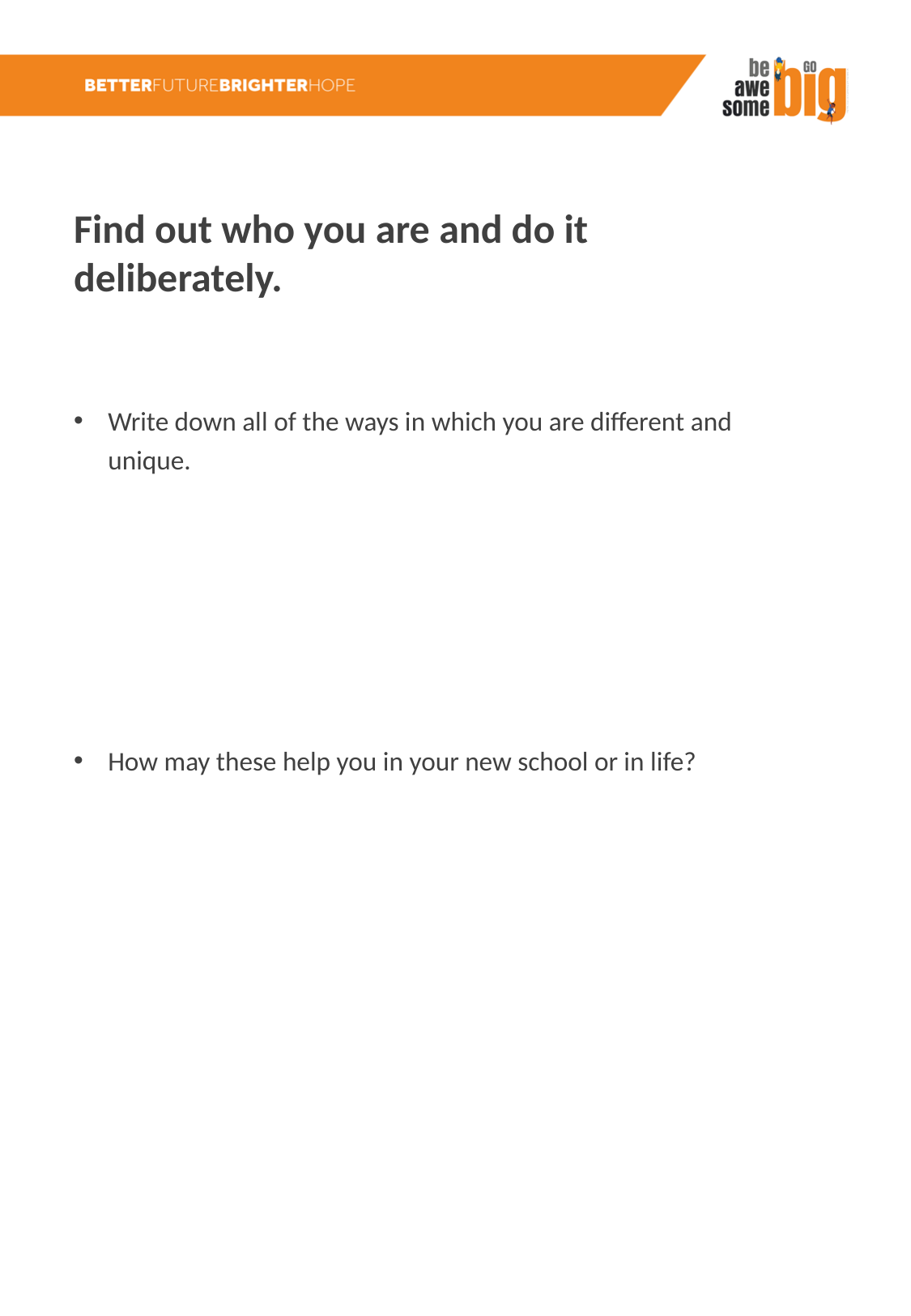

Find out who you are and do it deliberately.
Write down all of the ways in which you are different and unique.

How may these help you in your new school or in life?